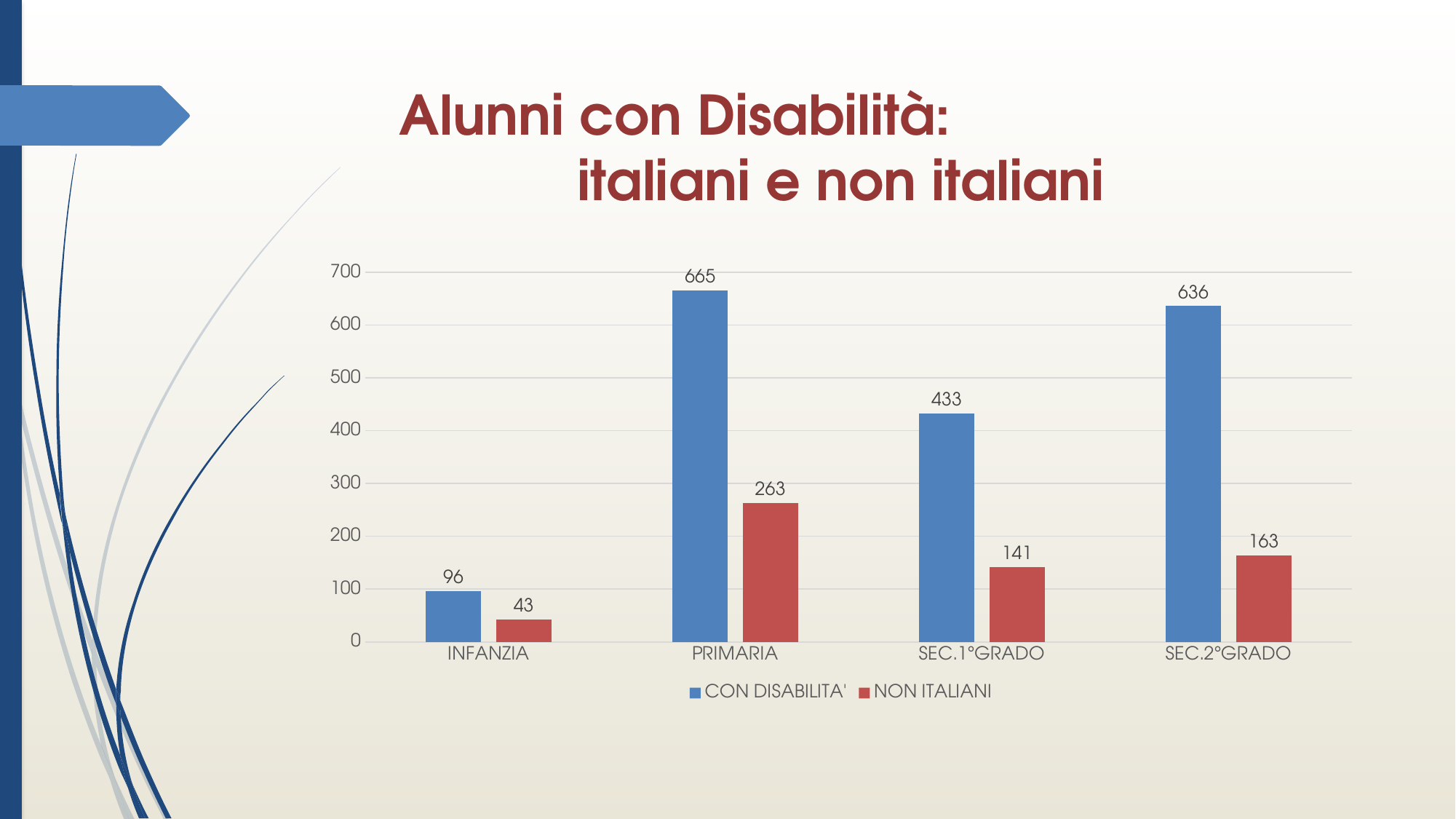

# Alunni con Disabilità:                       italiani e non italiani

### Chart

| Category | CON DISABILITA' | NON ITALIANI |
|---|---|---|
| INFANZIA | 96.0 | 43.0 |
| PRIMARIA | 665.0 | 263.0 |
| SEC.1°GRADO | 433.0 | 141.0 |
| SEC.2°GRADO | 636.0 | 163.0 |